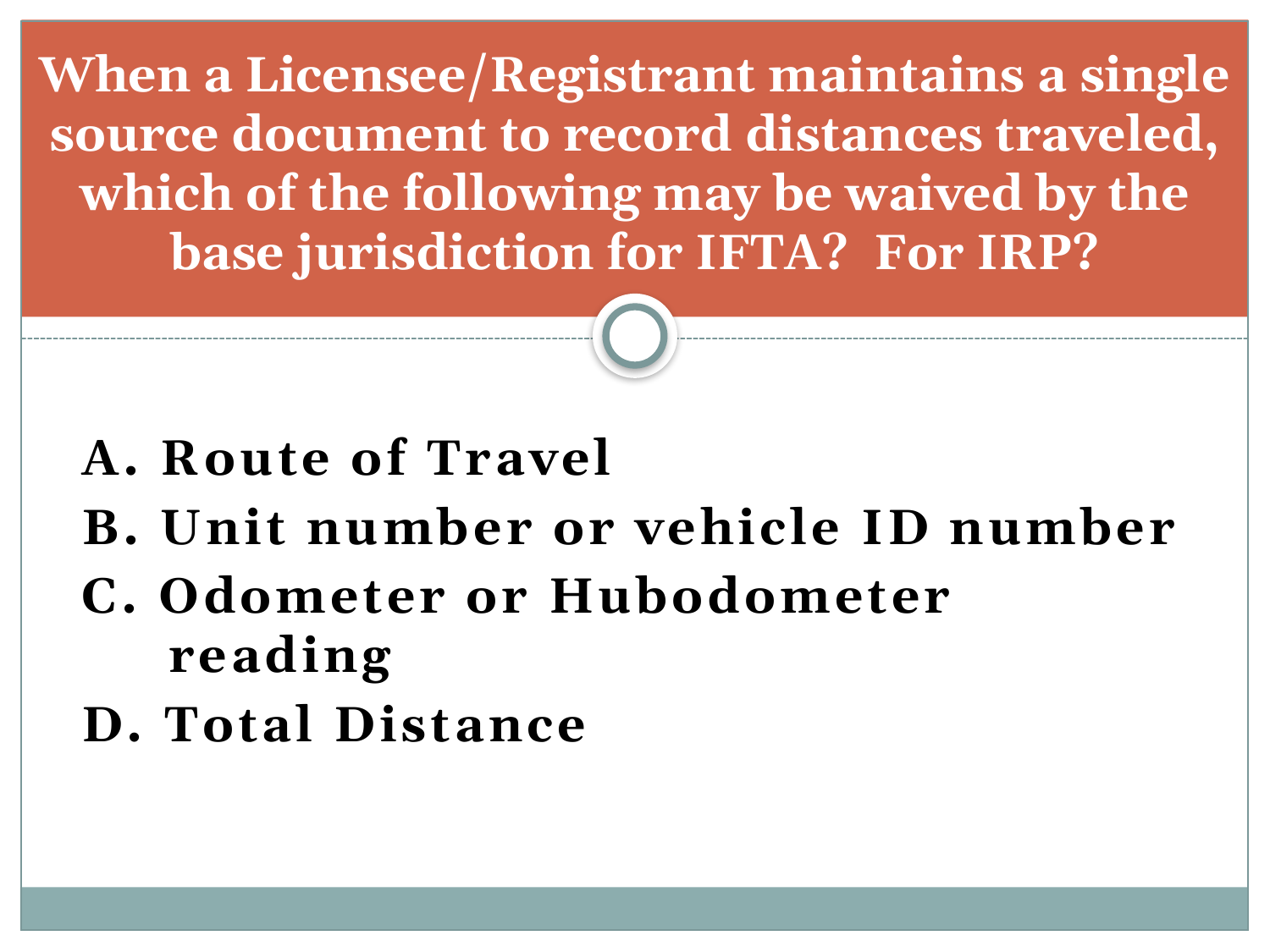

# When a Licensee/Registrant maintains a single source document to record distances traveled, which of the following may be waived by the base jurisdiction for IFTA?  For IRP?
A. Route of Travel
B. Unit number or vehicle ID number
C. Odometer or Hubodometer reading
D. Total Distance